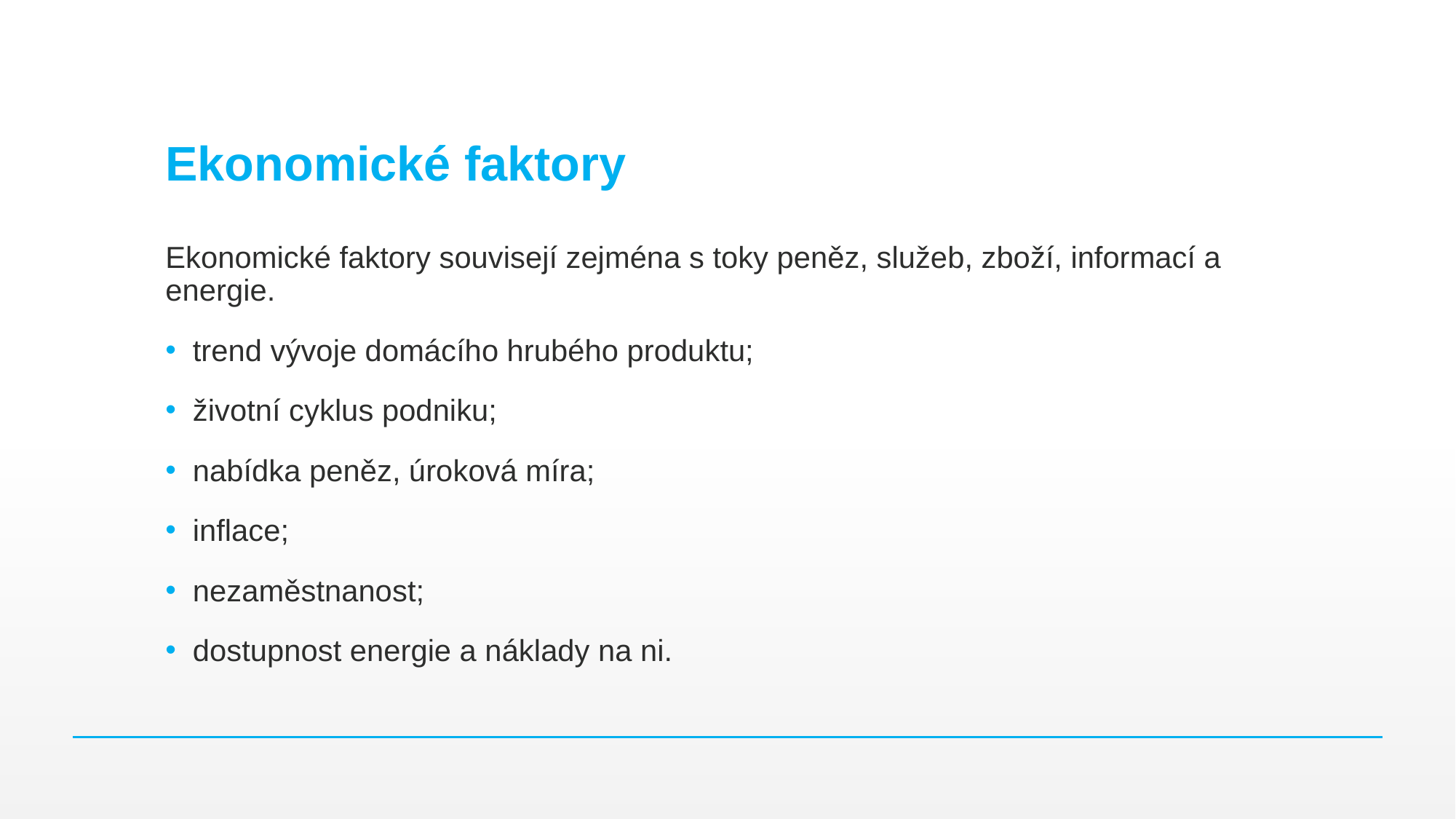

# Ekonomické faktory
Ekonomické faktory souvisejí zejména s toky peněz, služeb, zboží, informací a energie.
trend vývoje domácího hrubého produktu;
životní cyklus podniku;
nabídka peněz, úroková míra;
inflace;
nezaměstnanost;
dostupnost energie a náklady na ni.